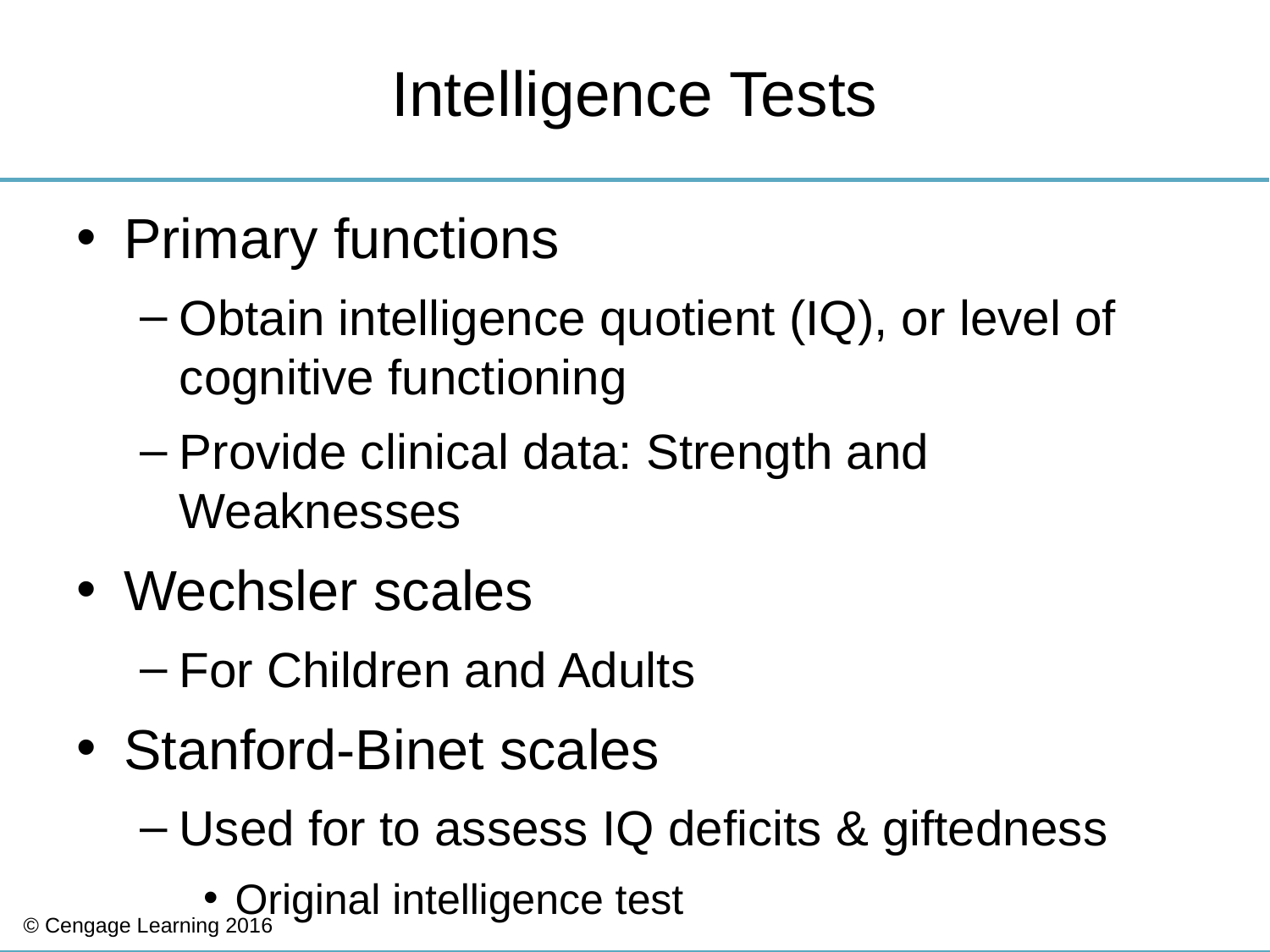

# Intelligence Tests
Primary functions
Obtain intelligence quotient (IQ), or level of cognitive functioning
Provide clinical data: Strength and Weaknesses
Wechsler scales
For Children and Adults
Stanford-Binet scales
Used for to assess IQ deficits & giftedness
Original intelligence test